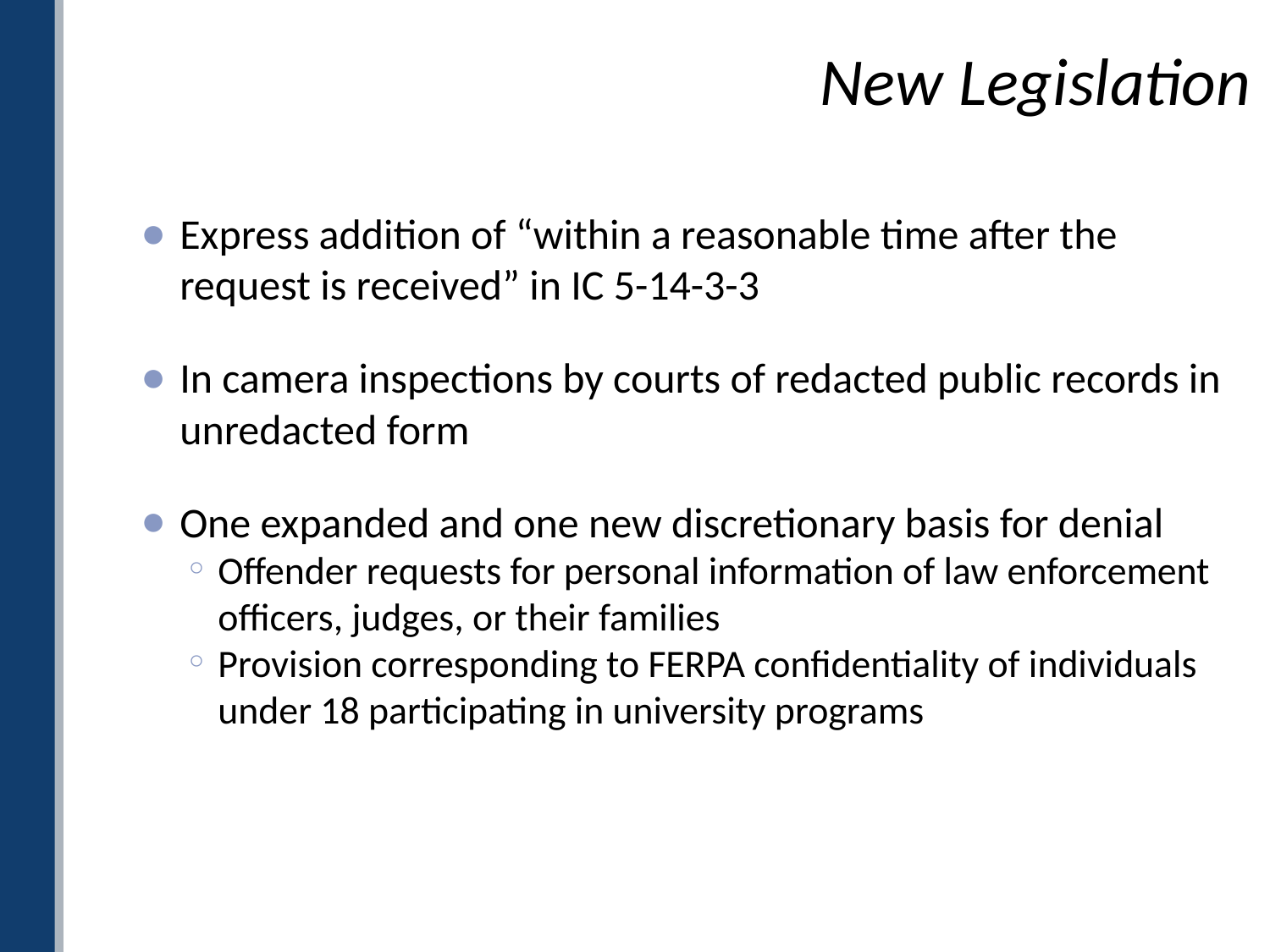

# New Legislation
Express addition of “within a reasonable time after the request is received” in IC 5-14-3-3
In camera inspections by courts of redacted public records in unredacted form
One expanded and one new discretionary basis for denial
Offender requests for personal information of law enforcement officers, judges, or their families
Provision corresponding to FERPA confidentiality of individuals under 18 participating in university programs